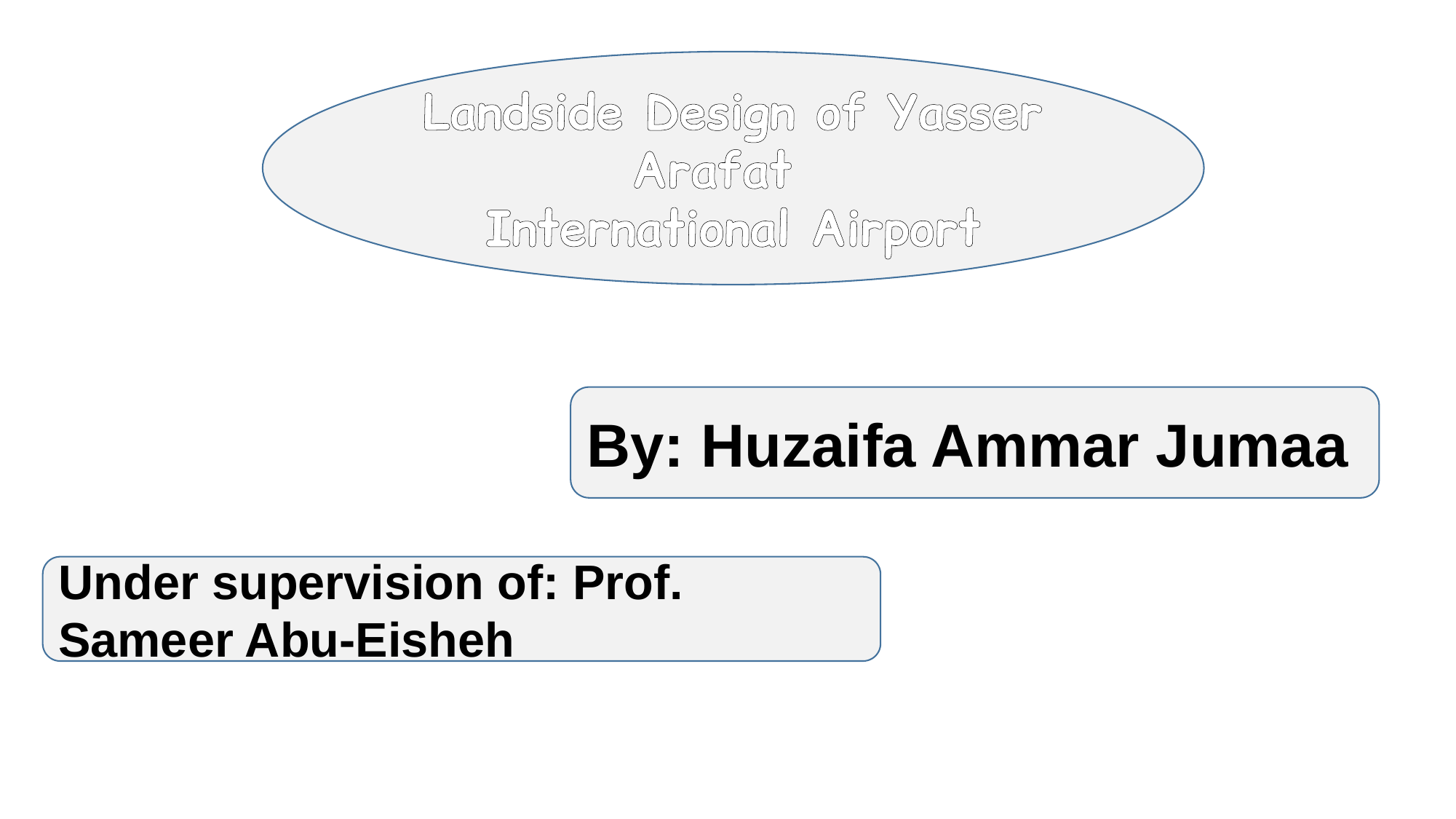

Landside Design of Yasser Arafat
International Airport
By: Huzaifa Ammar Jumaa
Under supervision of: Prof. Sameer Abu-Eisheh